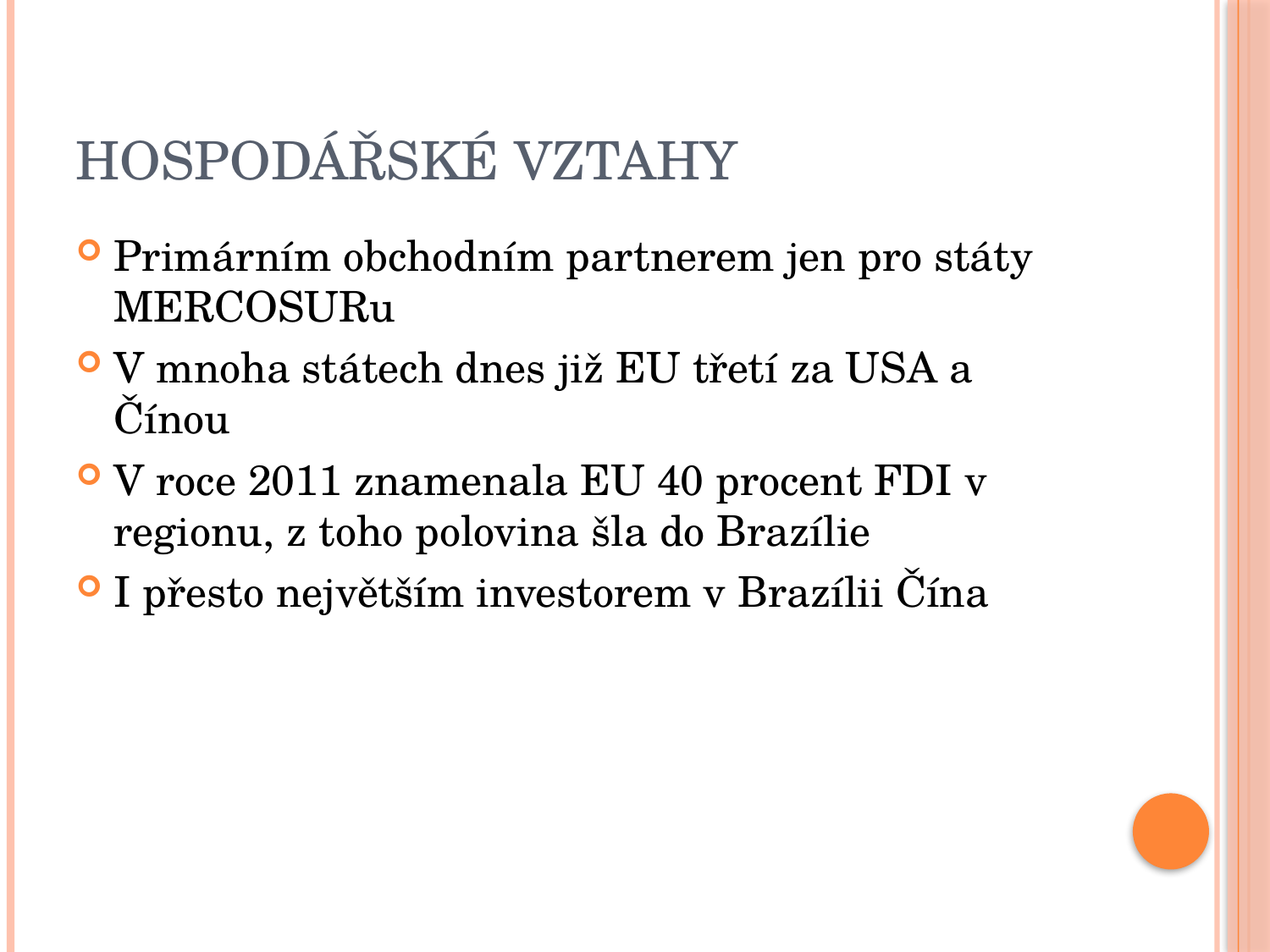

# Hospodářské vztahy
Primárním obchodním partnerem jen pro státy MERCOSURu
V mnoha státech dnes již EU třetí za USA a Čínou
V roce 2011 znamenala EU 40 procent FDI v regionu, z toho polovina šla do Brazílie
I přesto největším investorem v Brazílii Čína